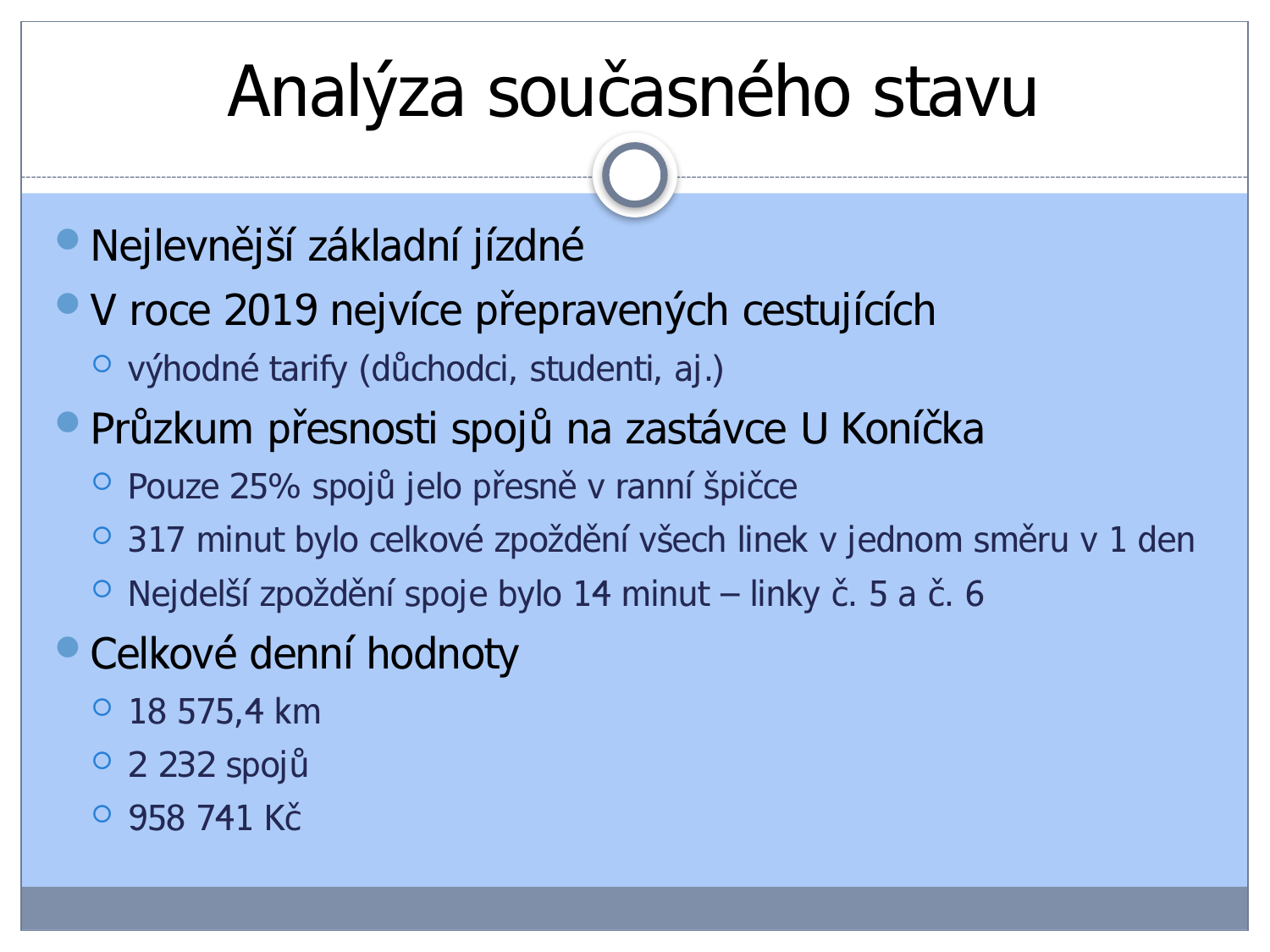

# Analýza současného stavu
Nejlevnější základní jízdné
V roce 2019 nejvíce přepravených cestujících
výhodné tarify (důchodci, studenti, aj.)
Průzkum přesnosti spojů na zastávce U Koníčka
Pouze 25% spojů jelo přesně v ranní špičce
317 minut bylo celkové zpoždění všech linek v jednom směru v 1 den
Nejdelší zpoždění spoje bylo 14 minut – linky č. 5 a č. 6
Celkové denní hodnoty
18 575,4 km
2 232 spojů
958 741 Kč